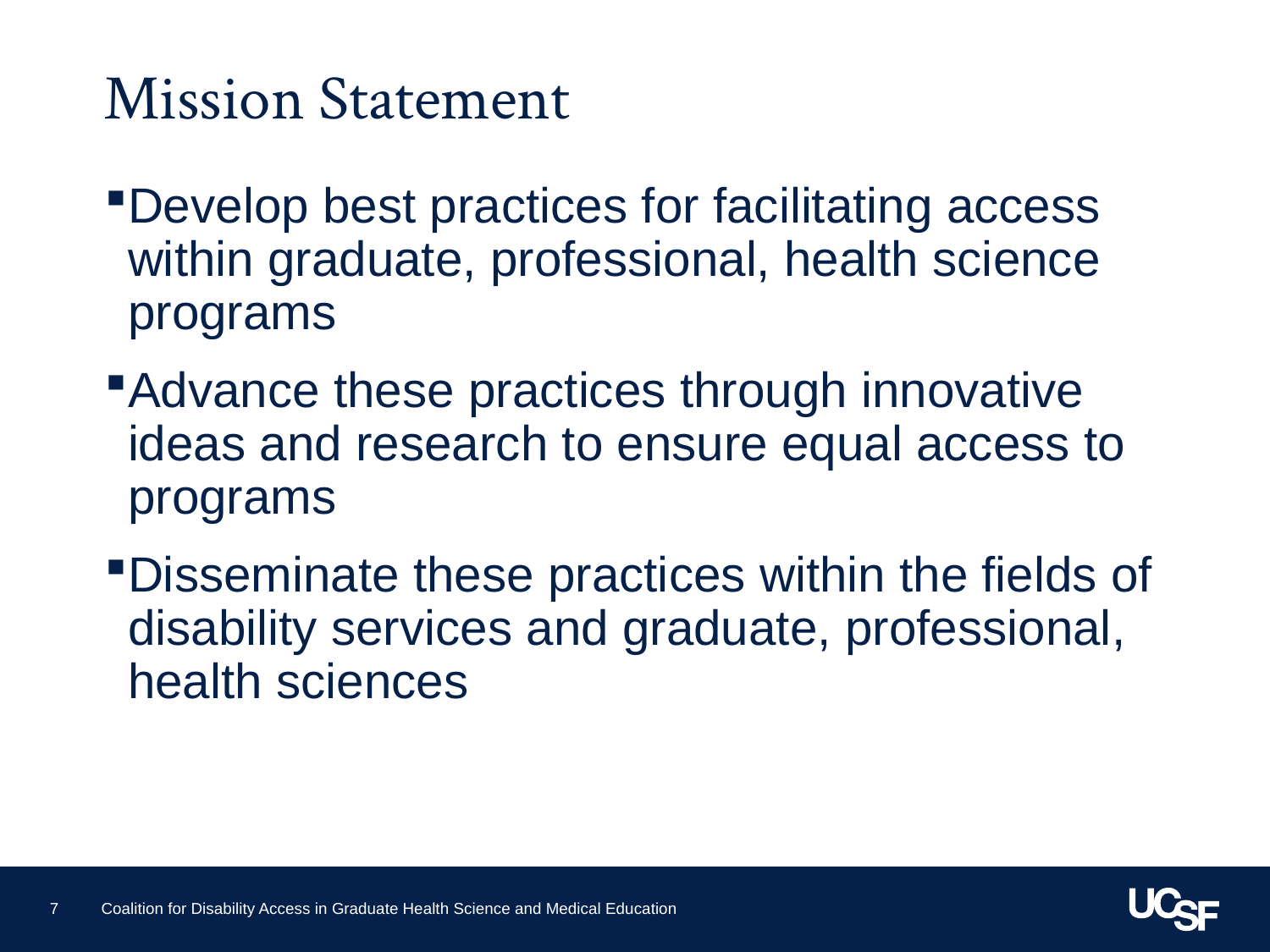

# Mission Statement
Develop best practices for facilitating access within graduate, professional, health science programs
Advance these practices through innovative ideas and research to ensure equal access to programs
Disseminate these practices within the fields of disability services and graduate, professional, health sciences

7
Coalition for Disability Access in Graduate Health Science and Medical Education